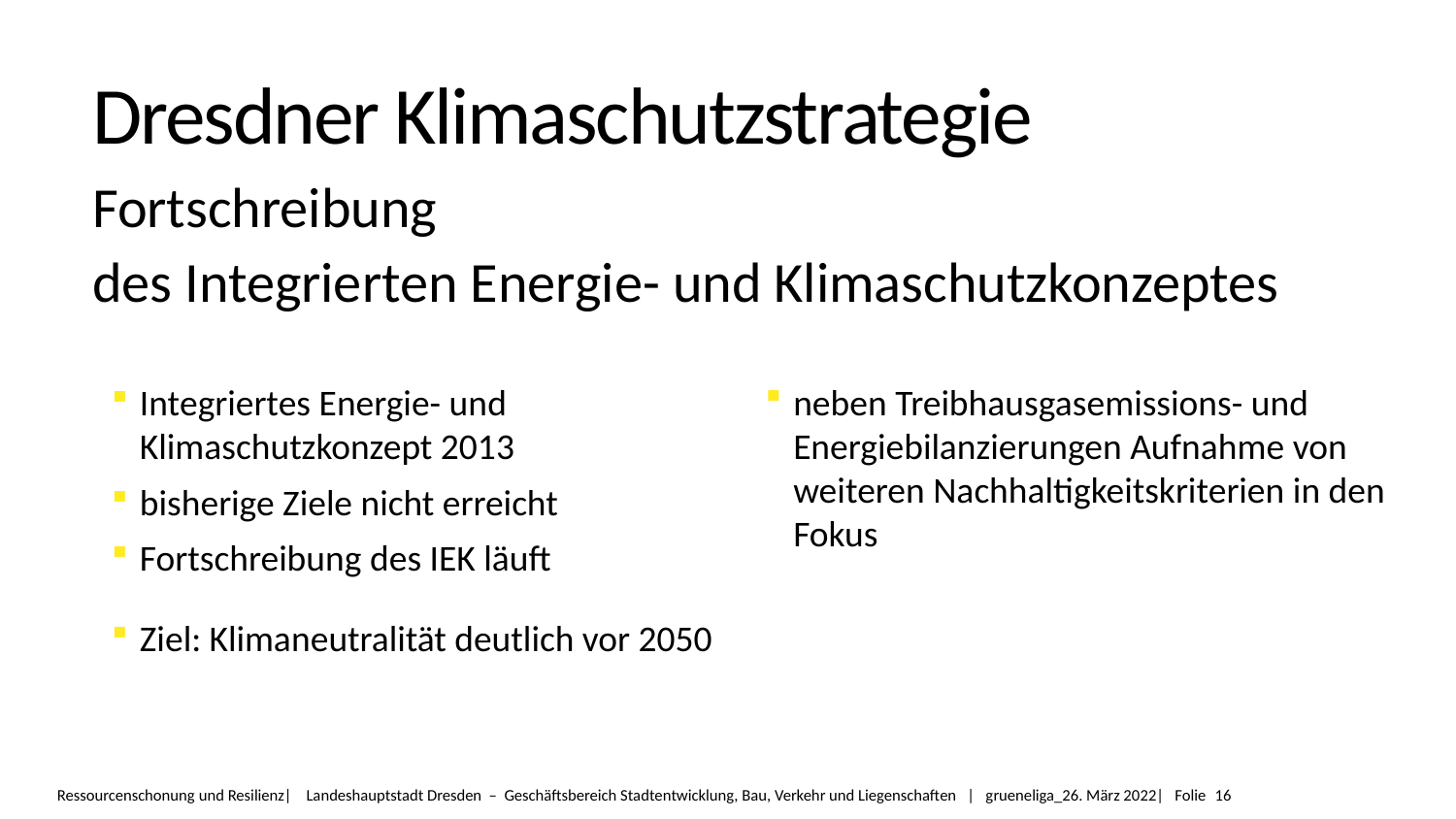

Dresdner Klimaschutzstrategie
Fortschreibung
des Integrierten Energie- und Klimaschutzkonzeptes
neben Treibhausgasemissions- und Energiebilanzierungen Aufnahme von weiteren Nachhaltigkeitskriterien in den Fokus
Integriertes Energie- und Klimaschutzkonzept 2013
bisherige Ziele nicht erreicht
Fortschreibung des IEK läuft
Ziel: Klimaneutralität deutlich vor 2050